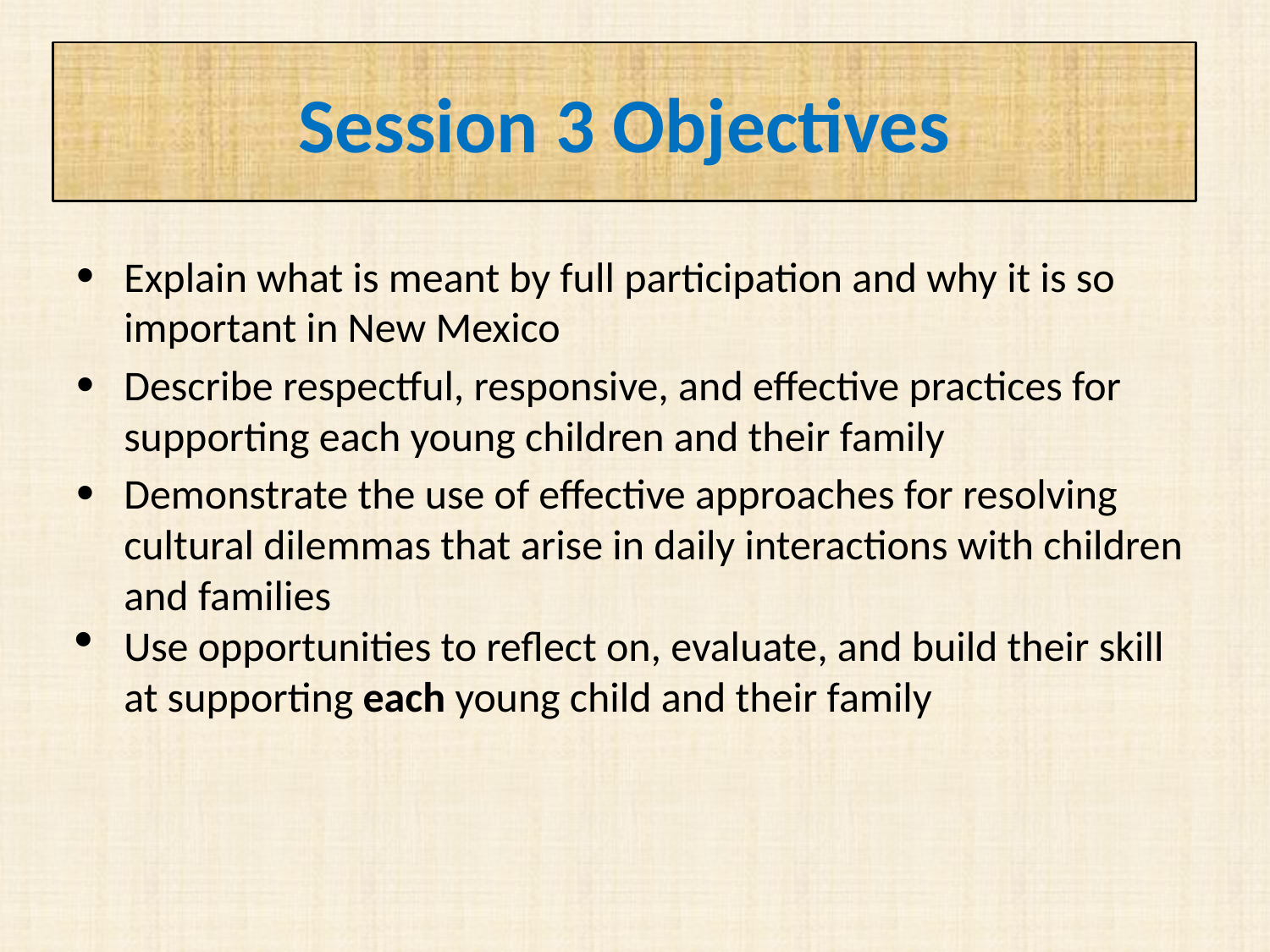

# Session 3 Objectives
Explain what is meant by full participation and why it is so important in New Mexico
Describe respectful, responsive, and effective practices for supporting each young children and their family
Demonstrate the use of effective approaches for resolving cultural dilemmas that arise in daily interactions with children and families
Use opportunities to reflect on, evaluate, and build their skill at supporting each young child and their family